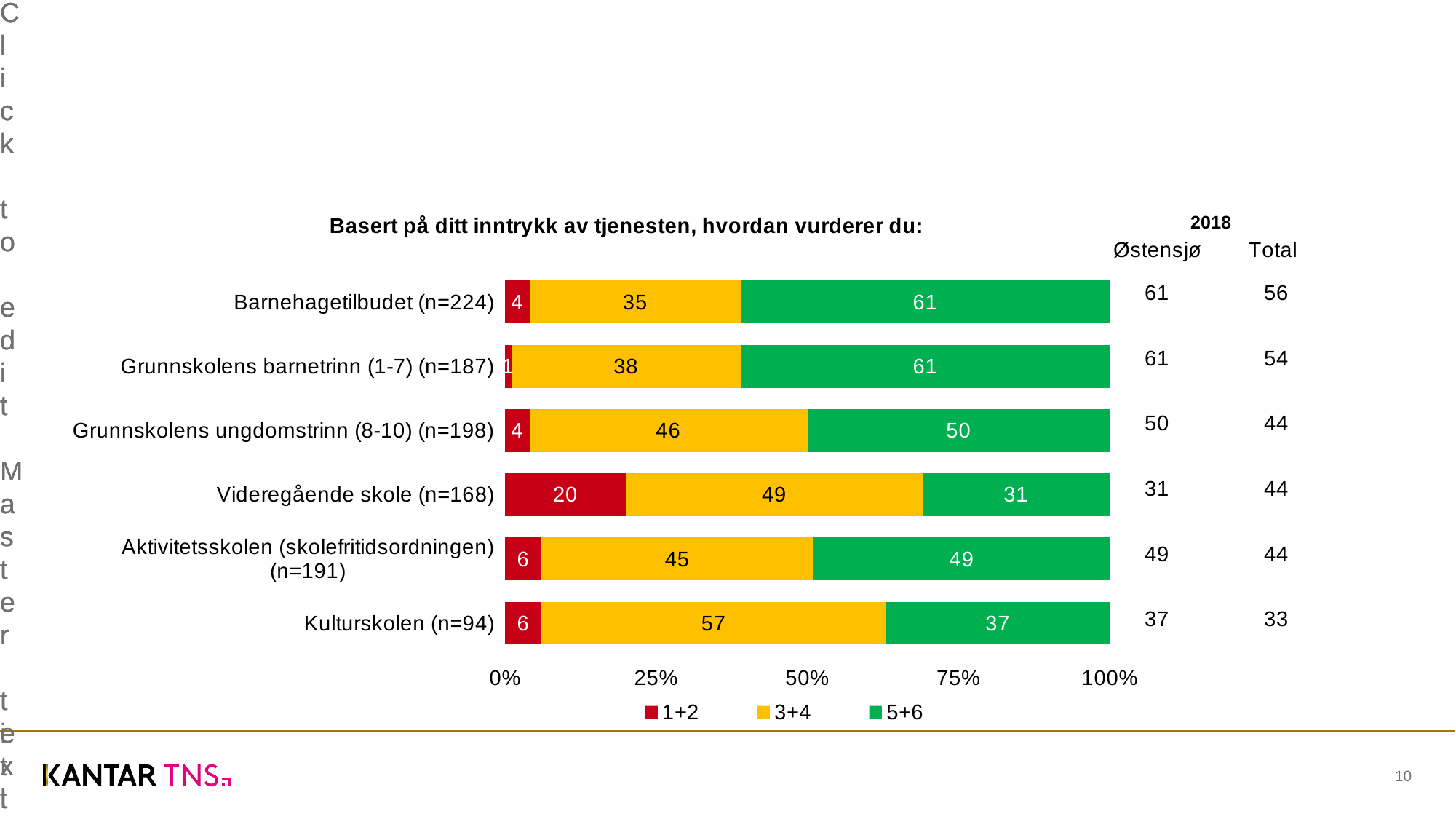

Click to edit Master title style
Click to edit Master text styles
Click to edit Master text styles

### Chart: Basert på ditt inntrykk av tjenesten, hvordan vurderer du:

| Category | 1+2 | 3+4 | 5+6 |
|---|---|---|---|
| Barnehagetilbudet (n=224) | 4.0 | 35.0 | 61.0 |
| Grunnskolens barnetrinn (1-7) (n=187) | 1.0 | 38.0 | 61.0 |
| Grunnskolens ungdomstrinn (8-10) (n=198) | 4.0 | 46.0 | 50.0 |
| Videregående skole (n=168) | 20.0 | 49.0 | 31.0 |
| Aktivitetsskolen (skolefritidsordningen) (n=191) | 6.0 | 45.0 | 49.0 |
| Kulturskolen (n=94) | 6.0 | 57.0 | 37.0 |

### Chart: 2018

| Category | Østensjø | Total |
|---|---|---|
| Barnehagetilbudet (n=1489) | 61.0 | 56.0 |
| Grunnskolens barnetrinn (1-7) (n=1326) | 61.0 | 54.0 |
| Grunnskolens ungdomstrinn (8-10) (n=1093) | 50.0 | 44.0 |
| Videregående skole (n=917) | 31.0 | 44.0 |
| Aktivitetsskolen (skolefritidsordningen) (n=953) | 49.0 | 44.0 |
| Kulturskolen (n=435) | 37.0 | 33.0 |
10